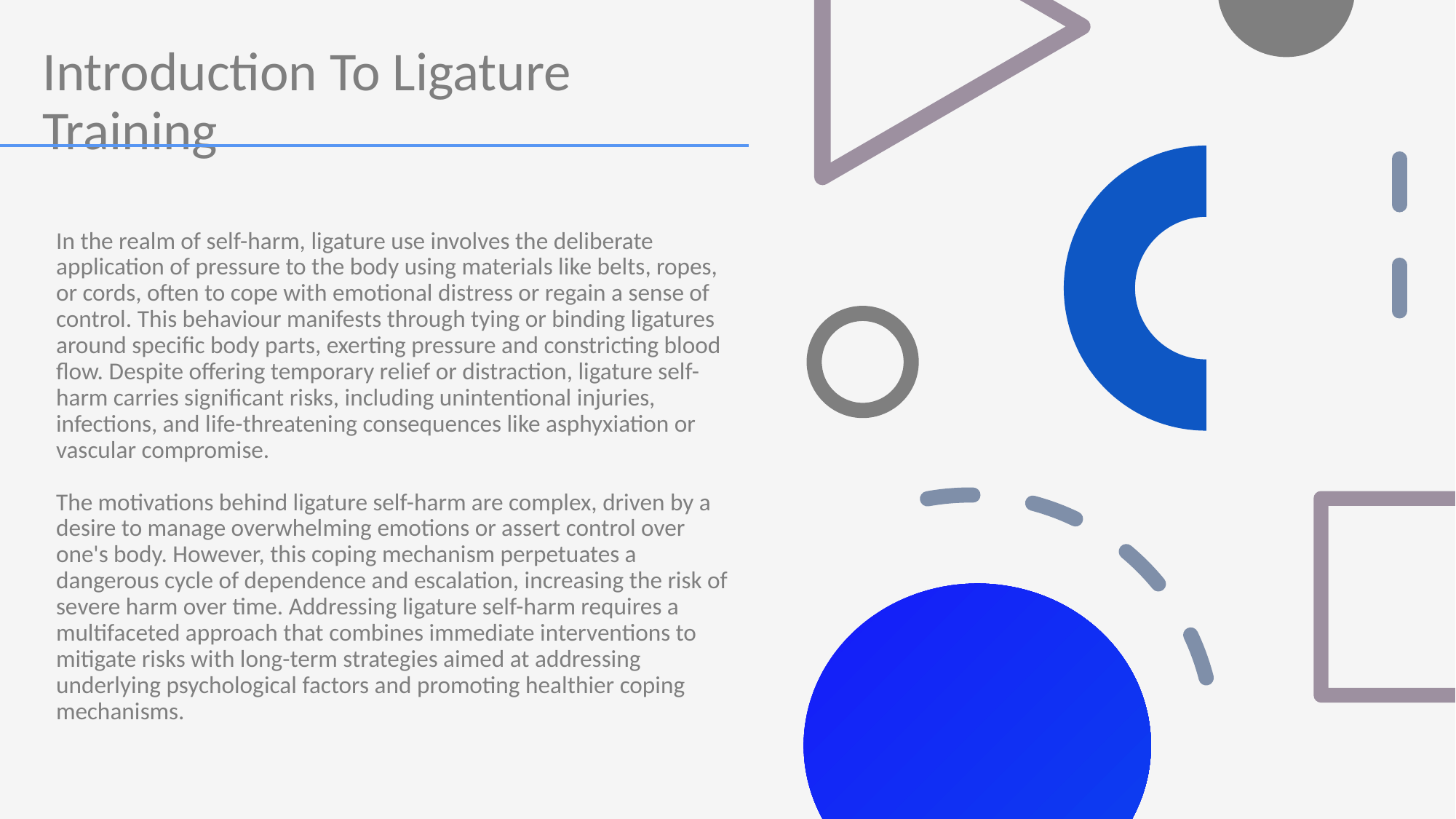

# Introduction To Ligature Training

In the realm of self-harm, ligature use involves the deliberate application of pressure to the body using materials like belts, ropes, or cords, often to cope with emotional distress or regain a sense of control. This behaviour manifests through tying or binding ligatures around specific body parts, exerting pressure and constricting blood flow. Despite offering temporary relief or distraction, ligature self-harm carries significant risks, including unintentional injuries, infections, and life-threatening consequences like asphyxiation or vascular compromise.

The motivations behind ligature self-harm are complex, driven by a desire to manage overwhelming emotions or assert control over one's body. However, this coping mechanism perpetuates a dangerous cycle of dependence and escalation, increasing the risk of severe harm over time. Addressing ligature self-harm requires a multifaceted approach that combines immediate interventions to mitigate risks with long-term strategies aimed at addressing underlying psychological factors and promoting healthier coping mechanisms.

6